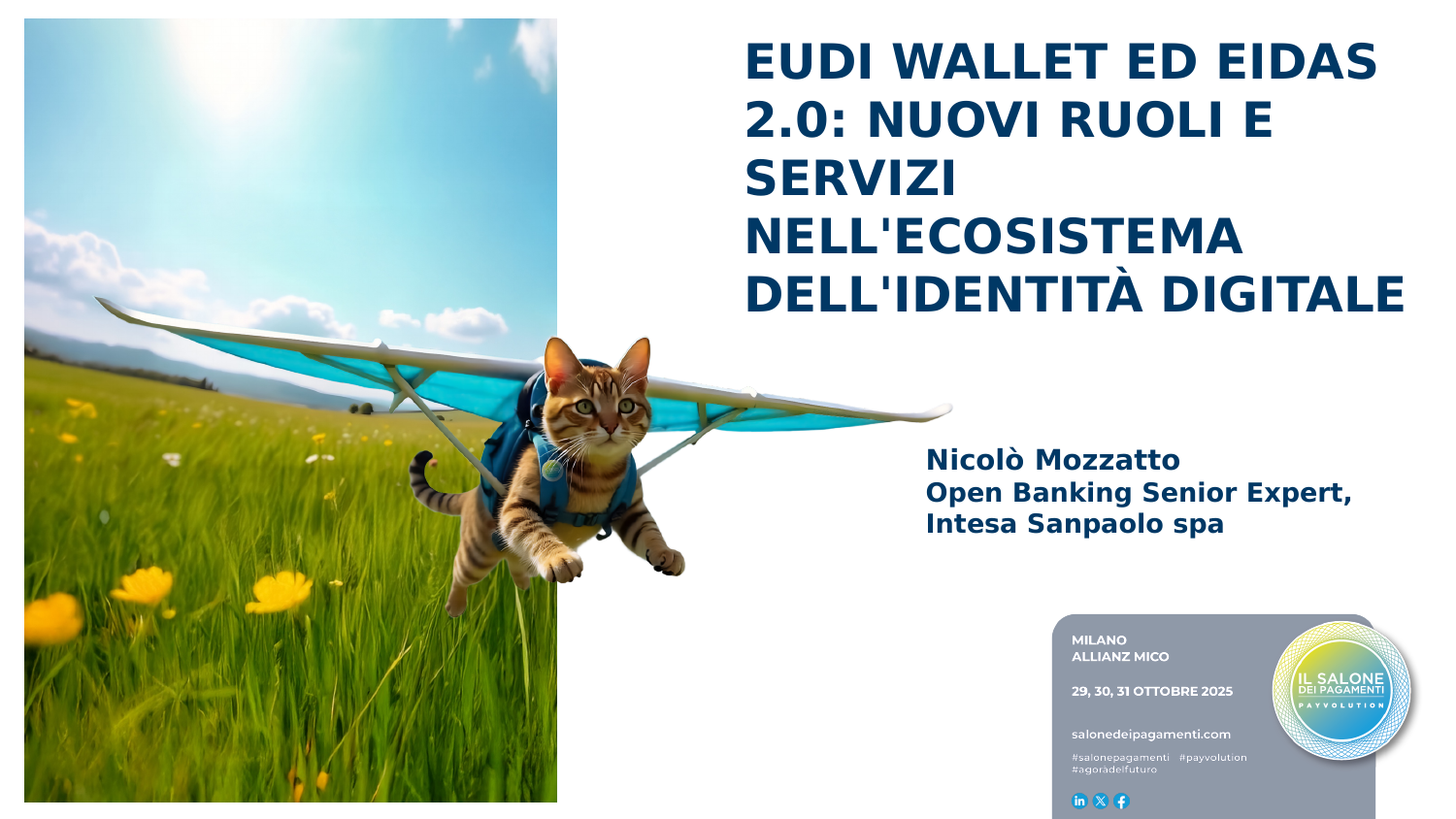

EUDI WALLET ED EIDAS 2.0: NUOVI RUOLI E SERVIZI NELL'ECOSISTEMA DELL'IDENTITÀ DIGITALE
Nicolò Mozzatto
Open Banking Senior Expert, Intesa Sanpaolo spa